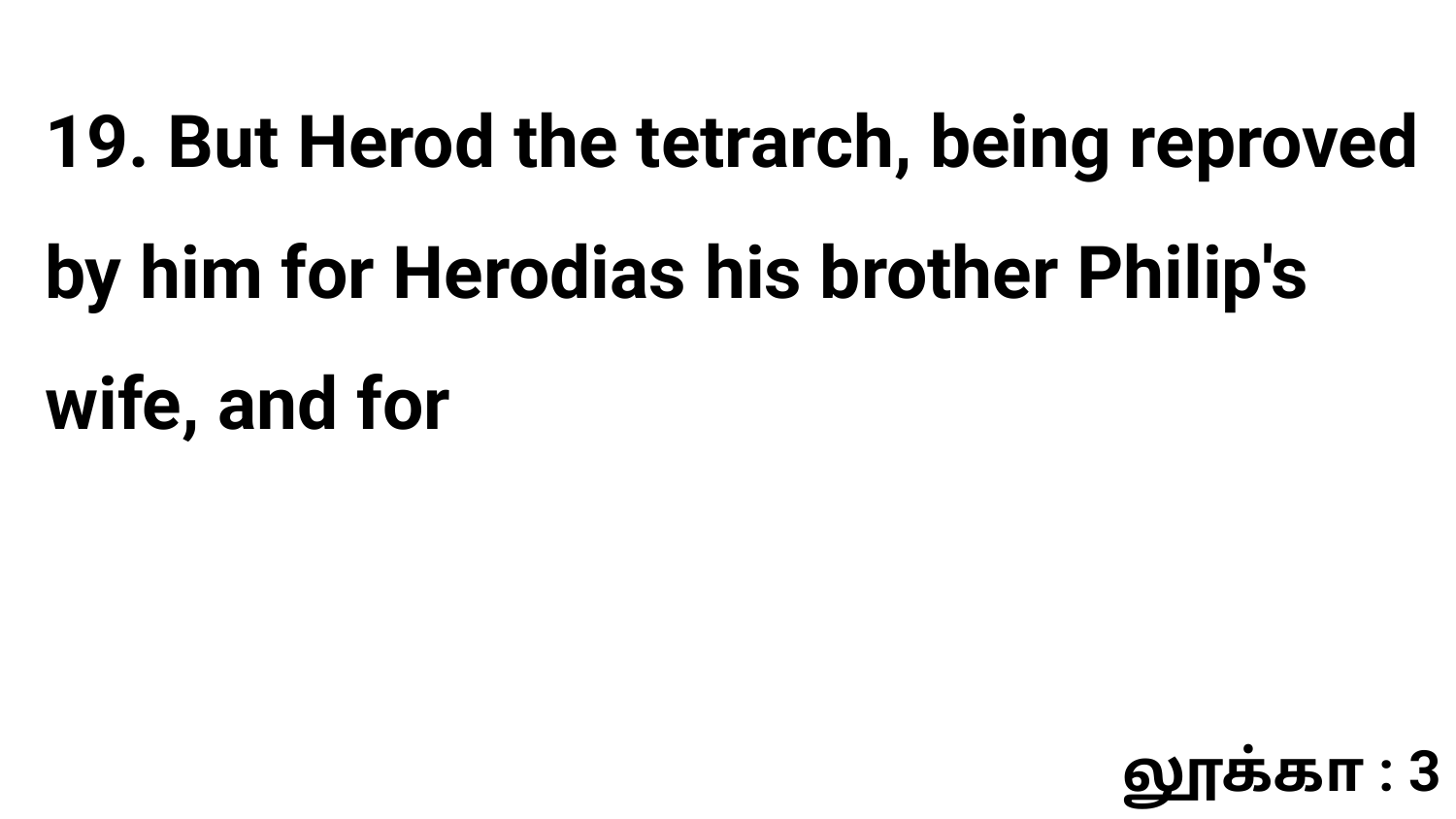

19. But Herod the tetrarch, being reproved by him for Herodias his brother Philip's wife, and for
லூக்கா : 3